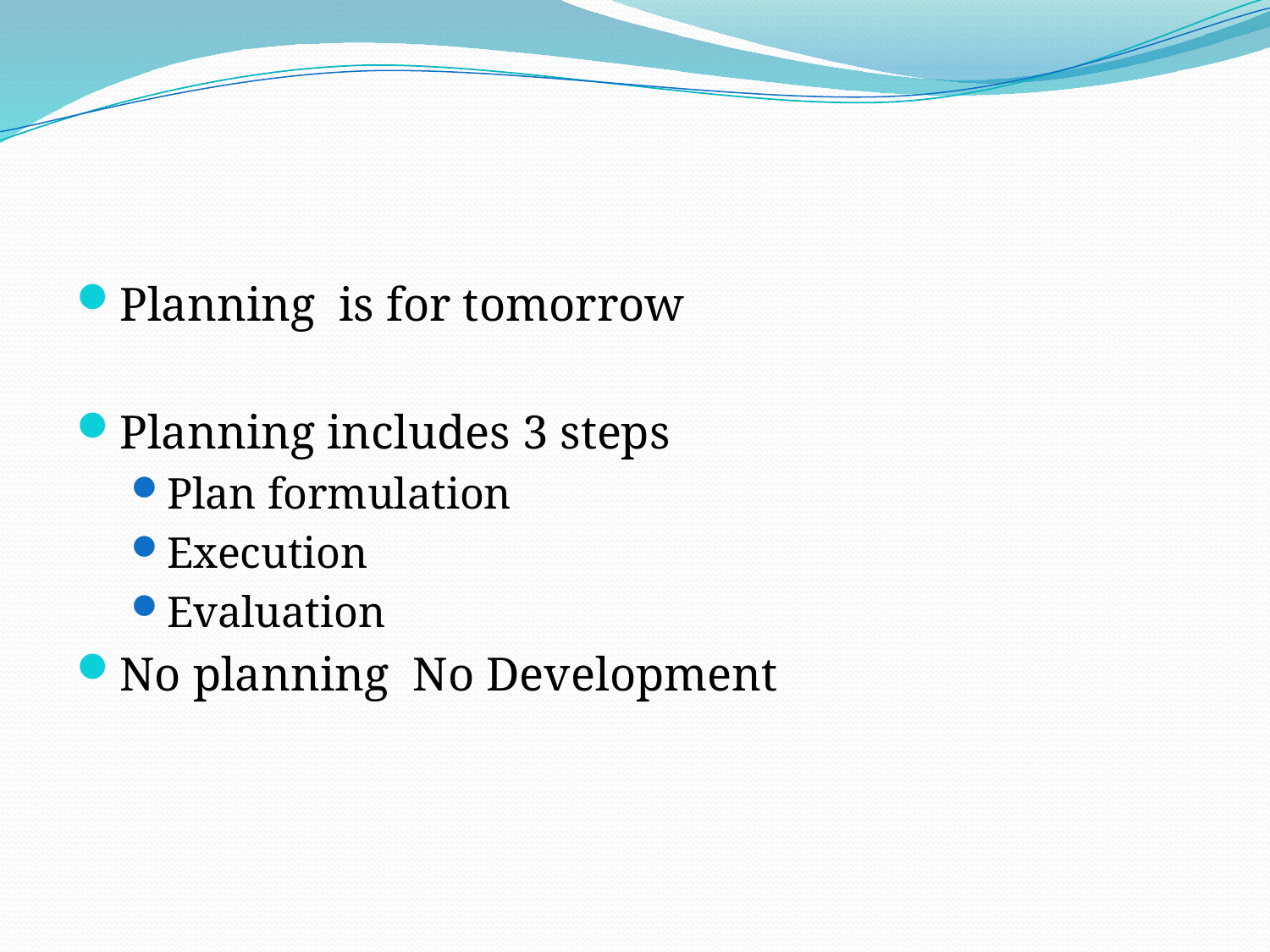

Planning  is for tomorrow

Planning includes 3 steps
Plan formulation
Execution
Evaluation
No planning  No Development